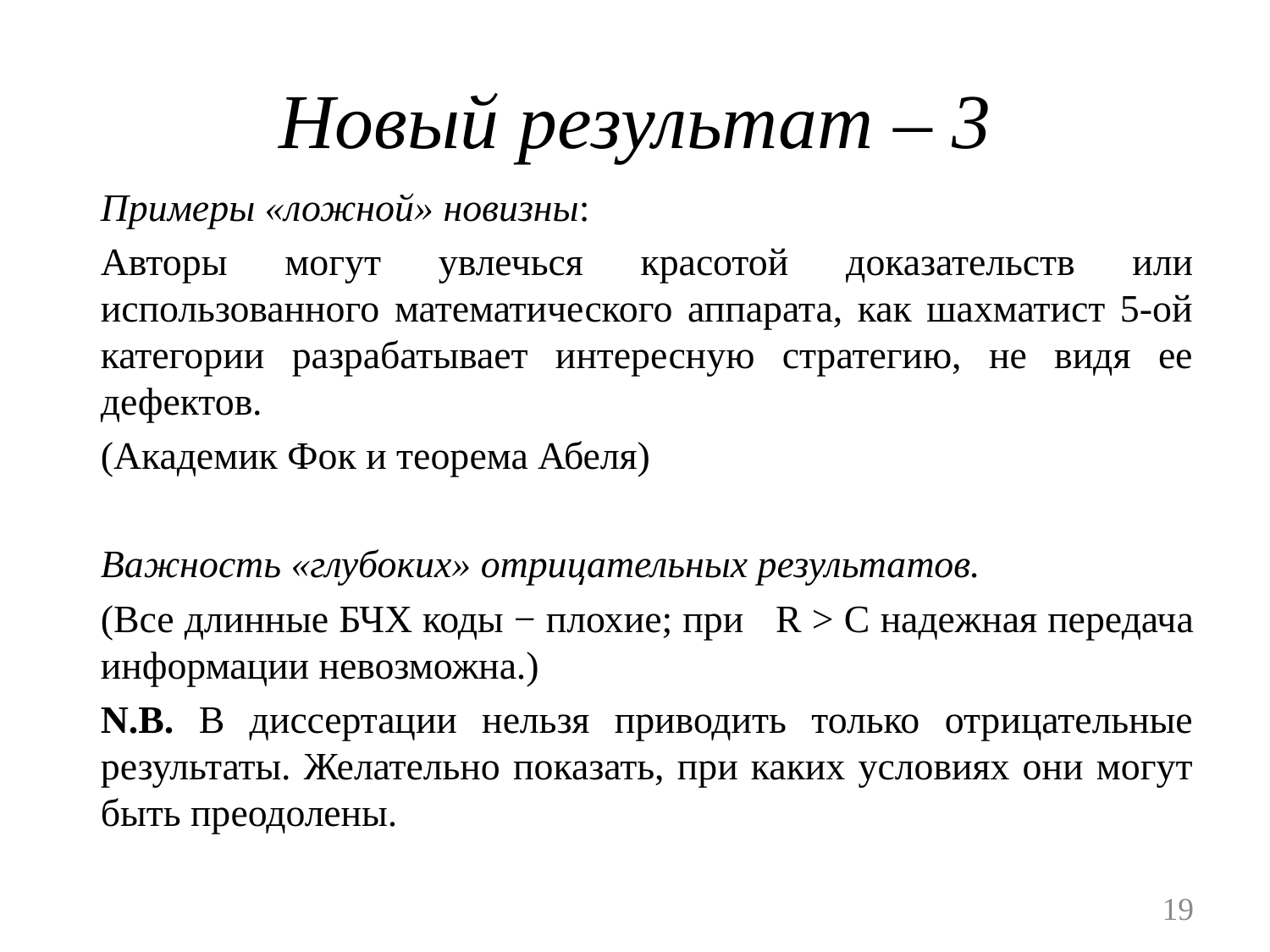

# Новый результат – 3
Примеры «ложной» новизны:
Авторы могут увлечься красотой доказательств или использованного математического аппарата, как шахматист 5-ой категории разрабатывает интересную стратегию, не видя ее дефектов.
(Академик Фок и теорема Абеля)

Важность «глубоких» отрицательных результатов.
(Все длинные БЧХ коды − плохие; при   R > C надежная передача информации невозможна.)
N.B. В диссертации нельзя приводить только отрицательные результаты. Желательно показать, при каких условиях они могут быть преодолены.
19